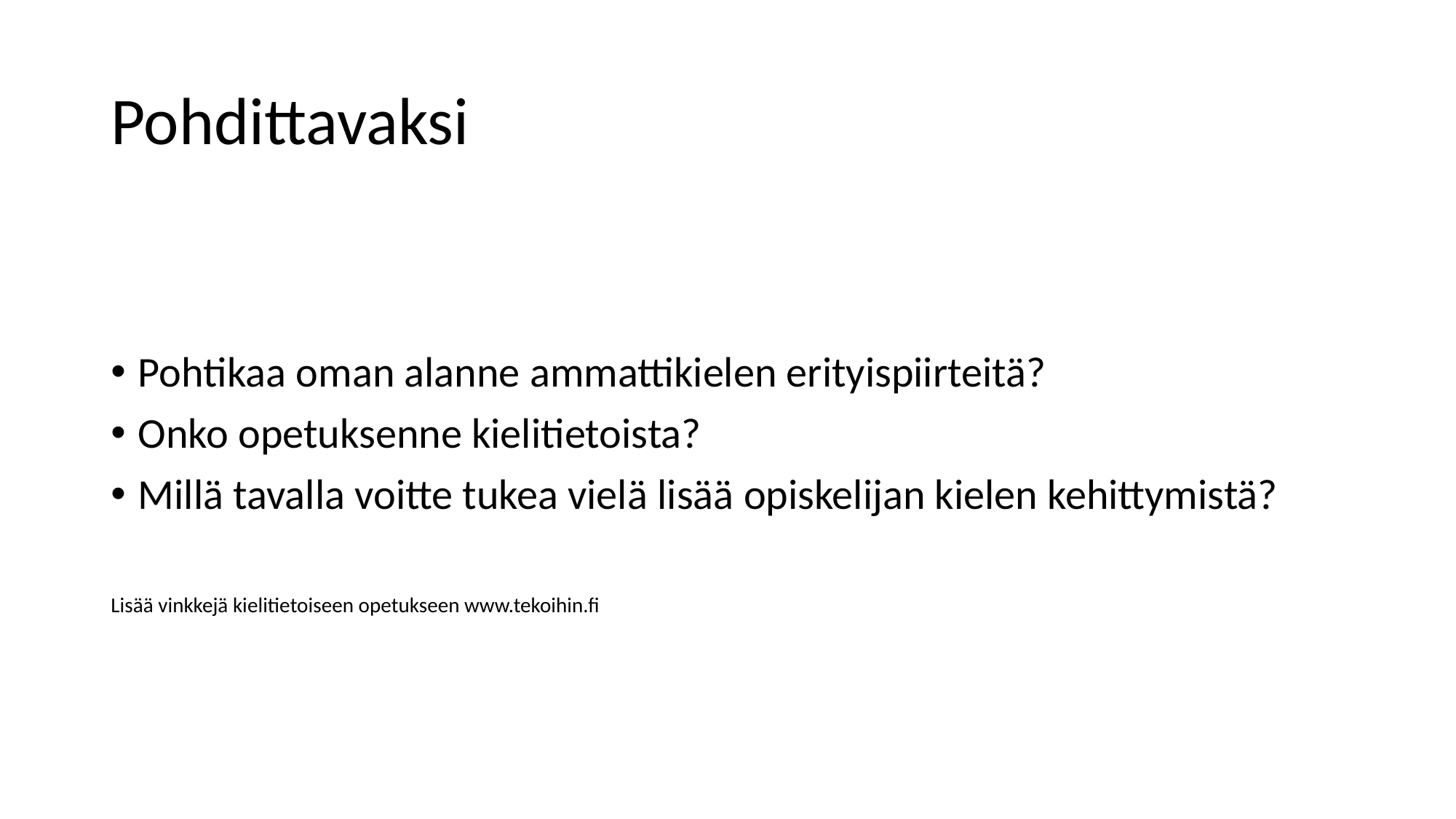

# Pohdittavaksi

Pohtikaa oman alanne ammattikielen erityispiirteitä?
Onko opetuksenne kielitietoista?
Millä tavalla voitte tukea vielä lisää opiskelijan kielen kehittymistä?

Lisää vinkkejä kielitietoiseen opetukseen www.tekoihin.fi